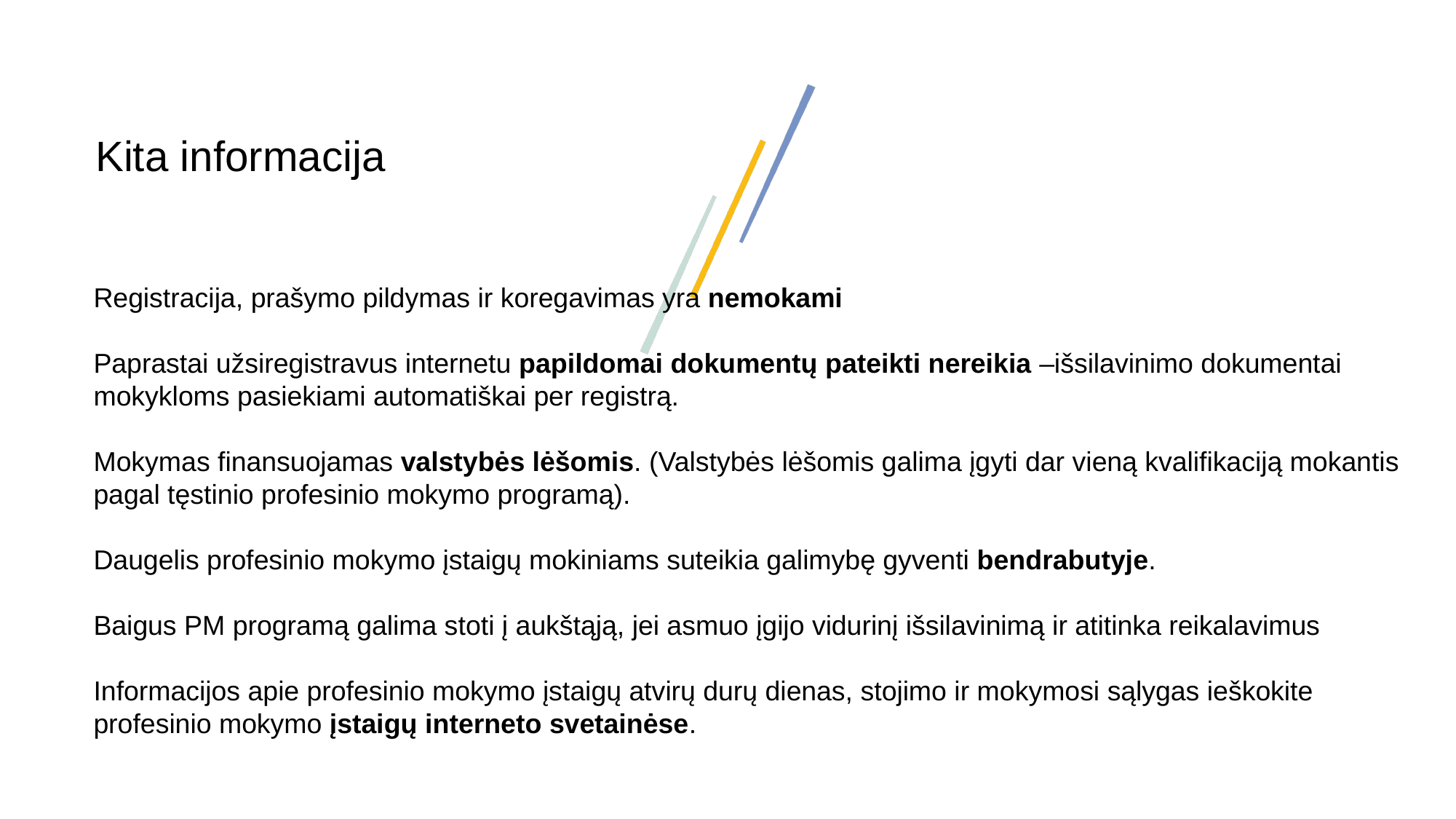

Kita informacija

Registracija, prašymo pildymas ir koregavimas yra nemokami

Paprastai užsiregistravus internetu papildomai dokumentų pateikti nereikia –išsilavinimo dokumentai  mokykloms pasiekiami automatiškai per registrą.

Mokymas finansuojamas valstybės lėšomis. (Valstybės lėšomis galima įgyti dar vieną kvalifikaciją mokantis pagal tęstinio profesinio mokymo programą).

Daugelis profesinio mokymo įstaigų mokiniams suteikia galimybę gyventi bendrabutyje.

Baigus PM programą galima stoti į aukštąją, jei asmuo įgijo vidurinį išsilavinimą ir atitinka reikalavimus

Informacijos apie profesinio mokymo įstaigų atvirų durų dienas, stojimo ir mokymosi sąlygas ieškokite profesinio mokymo įstaigų interneto svetainėse.